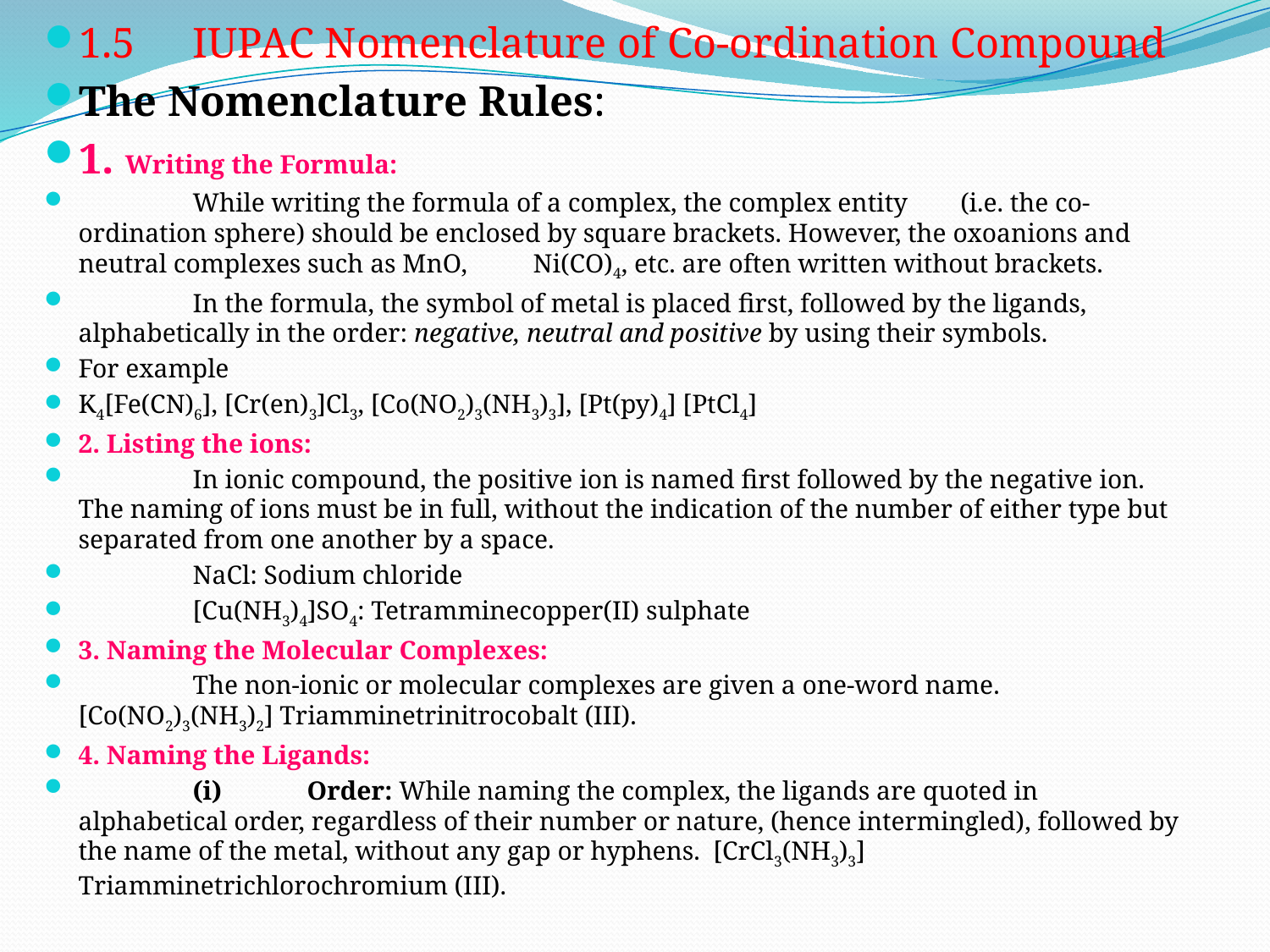

1.5	IUPAC Nomenclature of Co-ordination Compound
The Nomenclature Rules:
1. Writing the Formula:
	While writing the formula of a complex, the complex entity        (i.e. the co-ordination sphere) should be enclosed by square brackets. However, the oxoanions and neutral complexes such as MnO,          Ni(CO)4, etc. are often written without brackets.
	In the formula, the symbol of metal is placed first, followed by the ligands, alphabetically in the order: negative, neutral and positive by using their symbols.
For example
K4[Fe(CN)6], [Cr(en)3]Cl3, [Co(NO2)3(NH3)3], [Pt(py)4] [PtCl4]
2. Listing the ions:
	In ionic compound, the positive ion is named first followed by the negative ion. The naming of ions must be in full, without the indication of the number of either type but separated from one another by a space.
	NaCl: Sodium chloride
	[Cu(NH3)4]SO4: Tetramminecopper(II) sulphate
3. Naming the Molecular Complexes:
	The non-ionic or molecular complexes are given a one-word name. [Co(NO2)3(NH3)2] Triamminetrinitrocobalt (III).
4. Naming the Ligands:
	(i)	Order: While naming the complex, the ligands are quoted in alphabetical order, regardless of their number or nature, (hence intermingled), followed by the name of the metal, without any gap or hyphens.  [CrCl3(NH3)3] Triamminetrichlorochromium (III).